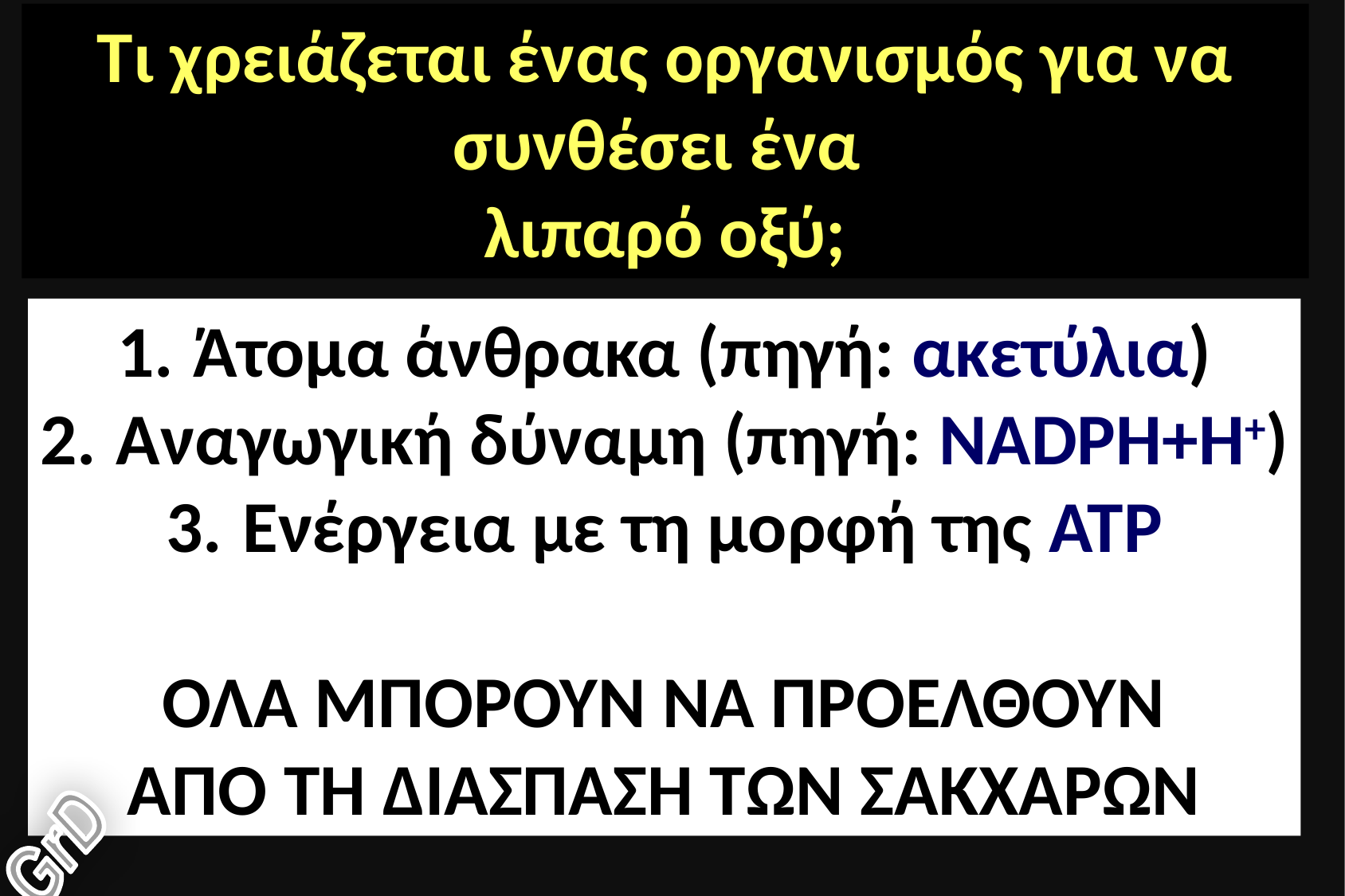

Τι χρειάζεται ένας οργανισμός για να συνθέσει ένα
λιπαρό οξύ;
 Άτομα άνθρακα (πηγή: ακετύλια)
 Αναγωγική δύναμη (πηγή: NADPH+H+)
 Ενέργεια με τη μορφή της ΑΤΡ

ΟΛΑ ΜΠΟΡΟΥΝ ΝΑ ΠΡΟΕΛΘΟΥΝ
ΑΠΟ ΤΗ ΔΙΑΣΠΑΣΗ ΤΩΝ ΣΑΚΧΑΡΩΝ
GrD